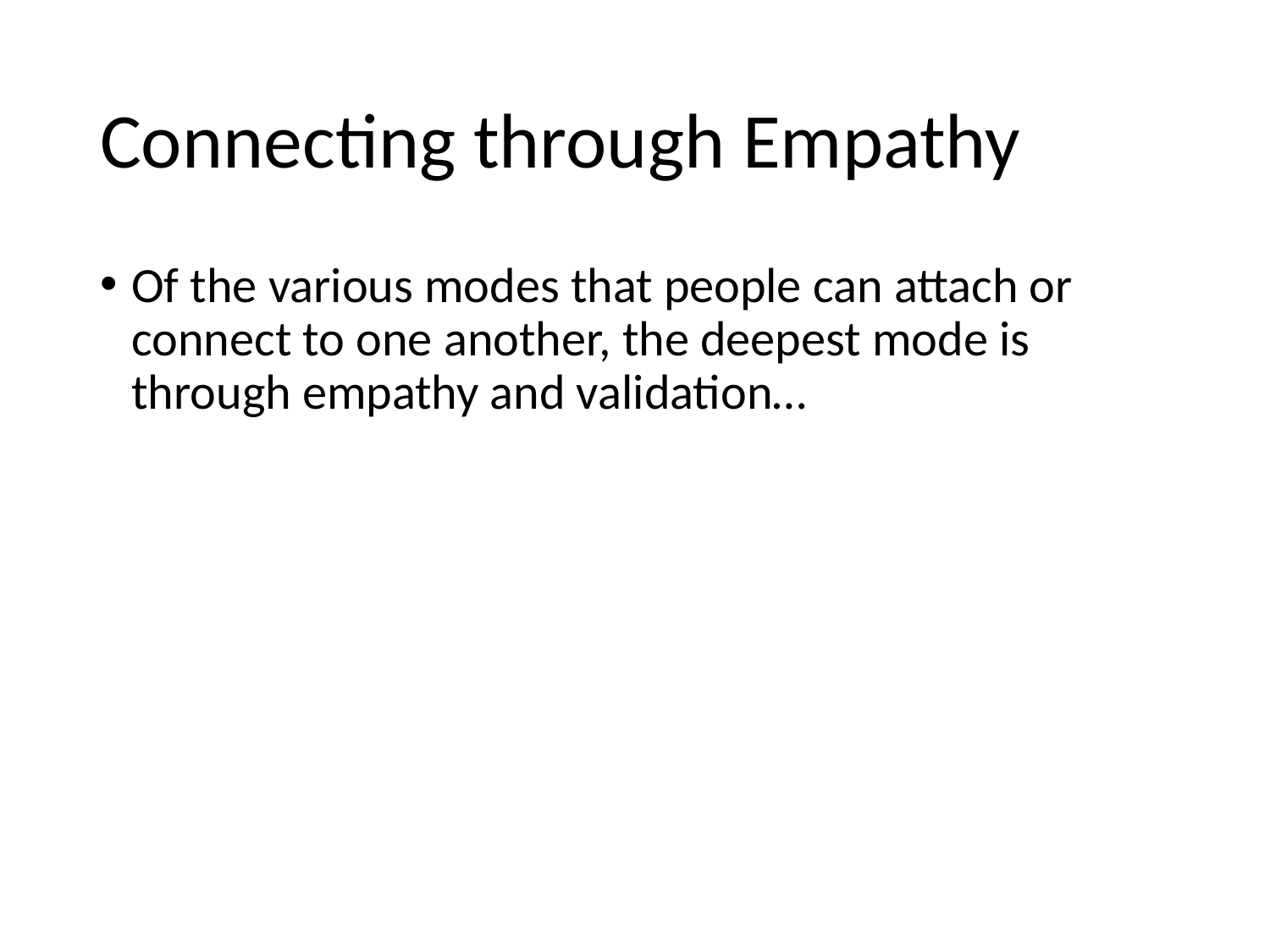

# Connecting through Empathy
Of the various modes that people can attach or connect to one another, the deepest mode is through empathy and validation…